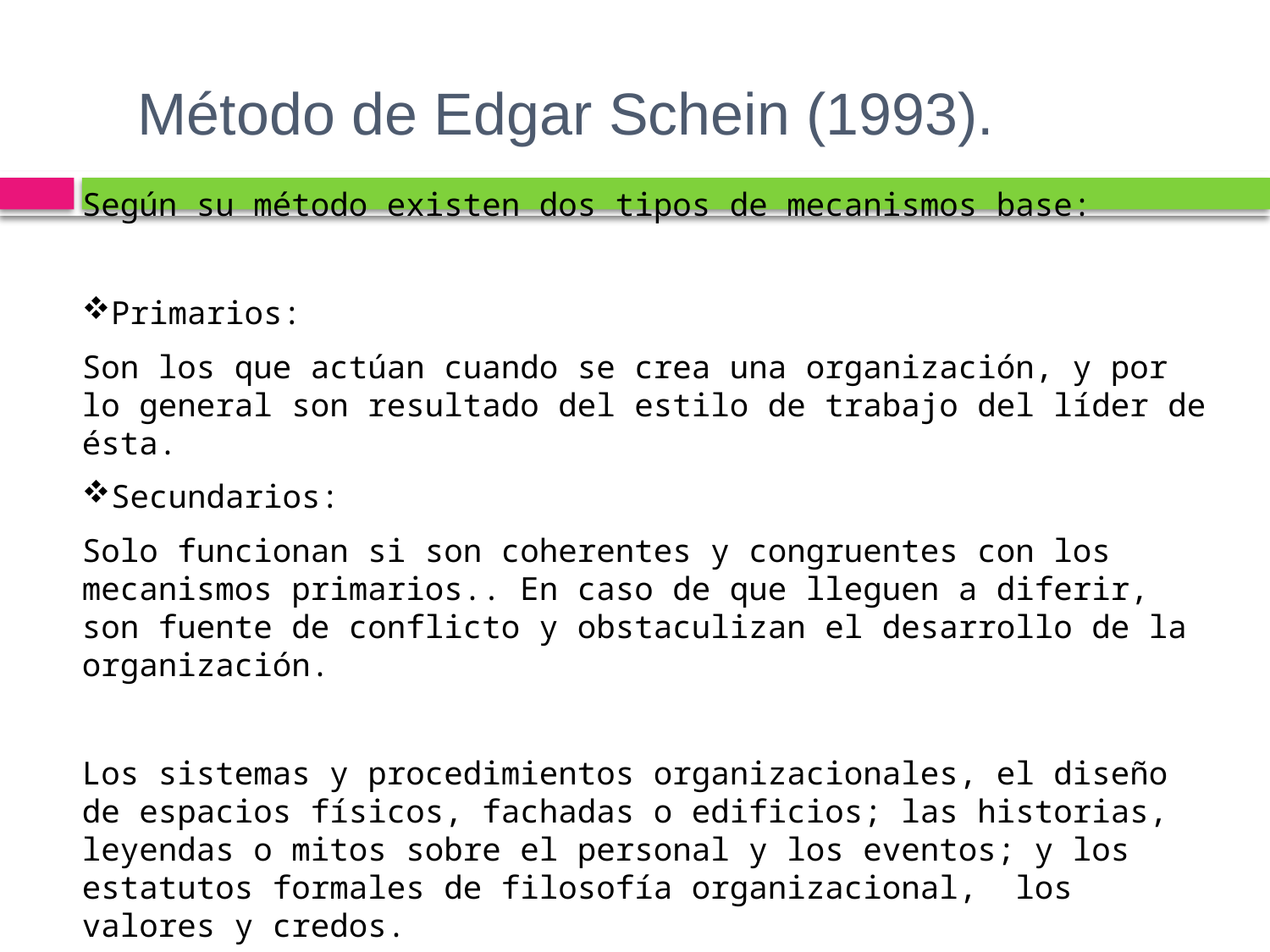

# Método de Edgar Schein (1993).
Según su método existen dos tipos de mecanismos base:

Primarios:
Son los que actúan cuando se crea una organización, y por lo general son resultado del estilo de trabajo del líder de ésta.
Secundarios:
Solo funcionan si son coherentes y congruentes con los mecanismos primarios.. En caso de que lleguen a diferir,  son fuente de conflicto y obstaculizan el desarrollo de la organización.

Los sistemas y procedimientos organizacionales, el diseño de espacios físicos, fachadas o edificios; las historias, leyendas o mitos sobre el personal y los eventos; y los estatutos formales de filosofía organizacional,  los valores y credos.